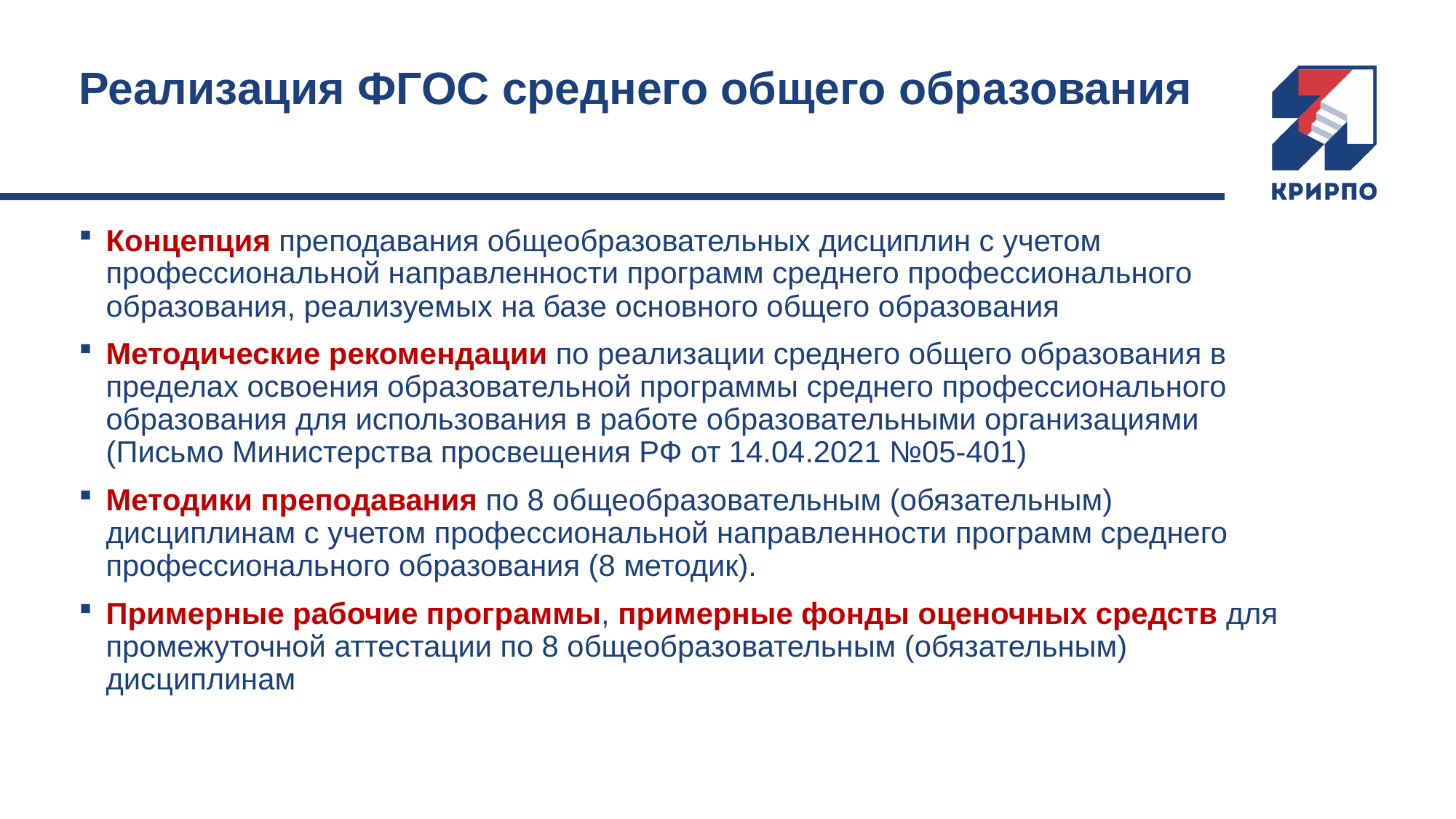

# Реализация ФГОС среднего общего образования
Концепция преподавания общеобразовательных дисциплин с учетом профессиональной направленности программ среднего профессионального образования, реализуемых на базе основного общего образования
Методические рекомендации по реализации среднего общего образования в пределах освоения образовательной программы среднего профессионального образования для использования в работе образовательными организациями (Письмо Министерства просвещения РФ от 14.04.2021 №05-401)
Методики преподавания по 8 общеобразовательным (обязательным) дисциплинам с учетом профессиональной направленности программ среднего профессионального образования (8 методик).
Примерные рабочие программы, примерные фонды оценочных средств для промежуточной аттестации по 8 общеобразовательным (обязательным) дисциплинам